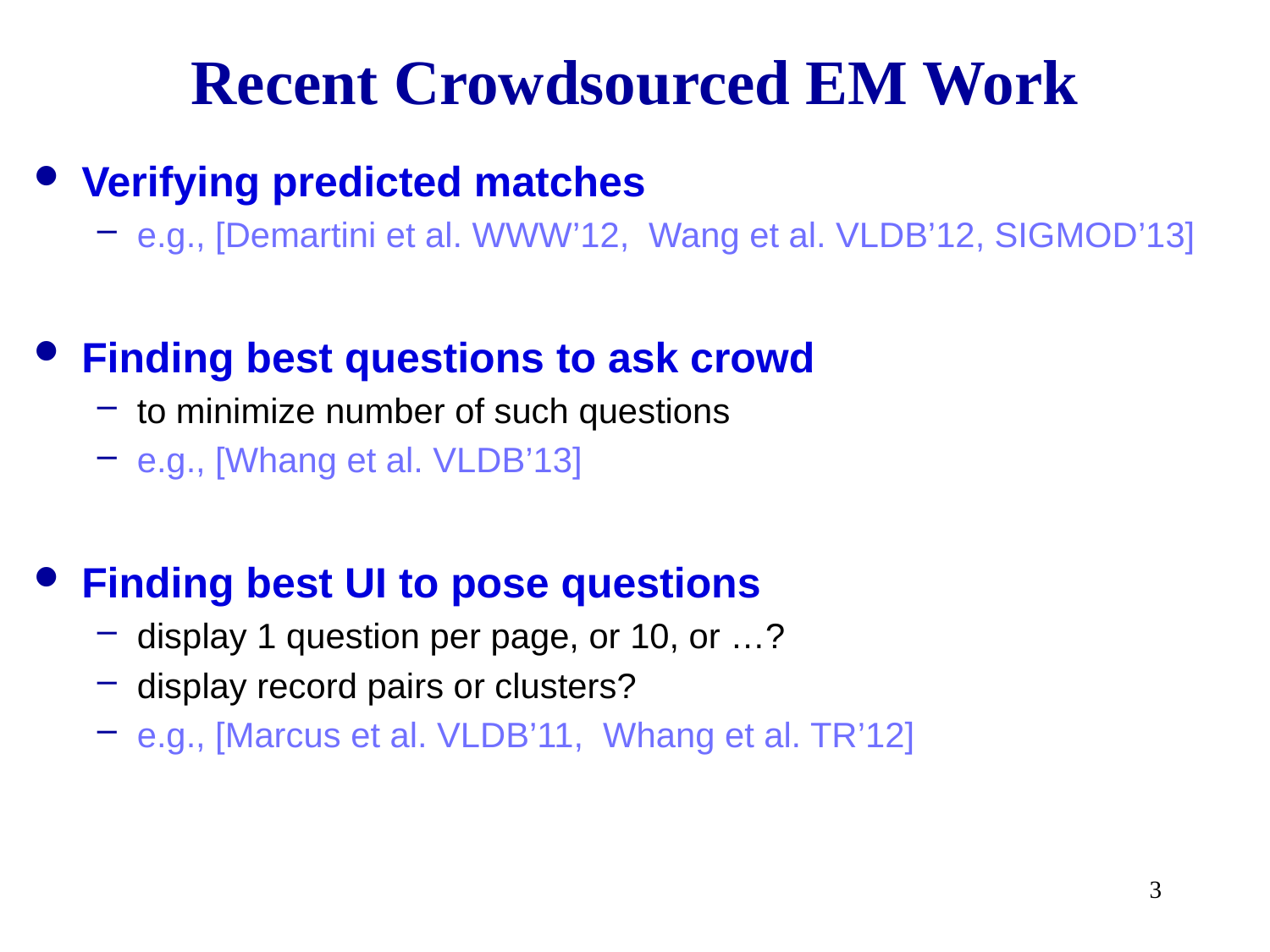

# Recent Crowdsourced EM Work
Verifying predicted matches
e.g., [Demartini et al. WWW’12,  Wang et al. VLDB’12, SIGMOD’13]

Finding best questions to ask crowd
to minimize number of such questions
e.g., [Whang et al. VLDB’13]

Finding best UI to pose questions
display 1 question per page, or 10, or …?
display record pairs or clusters?
e.g., [Marcus et al. VLDB’11,  Whang et al. TR’12]

3